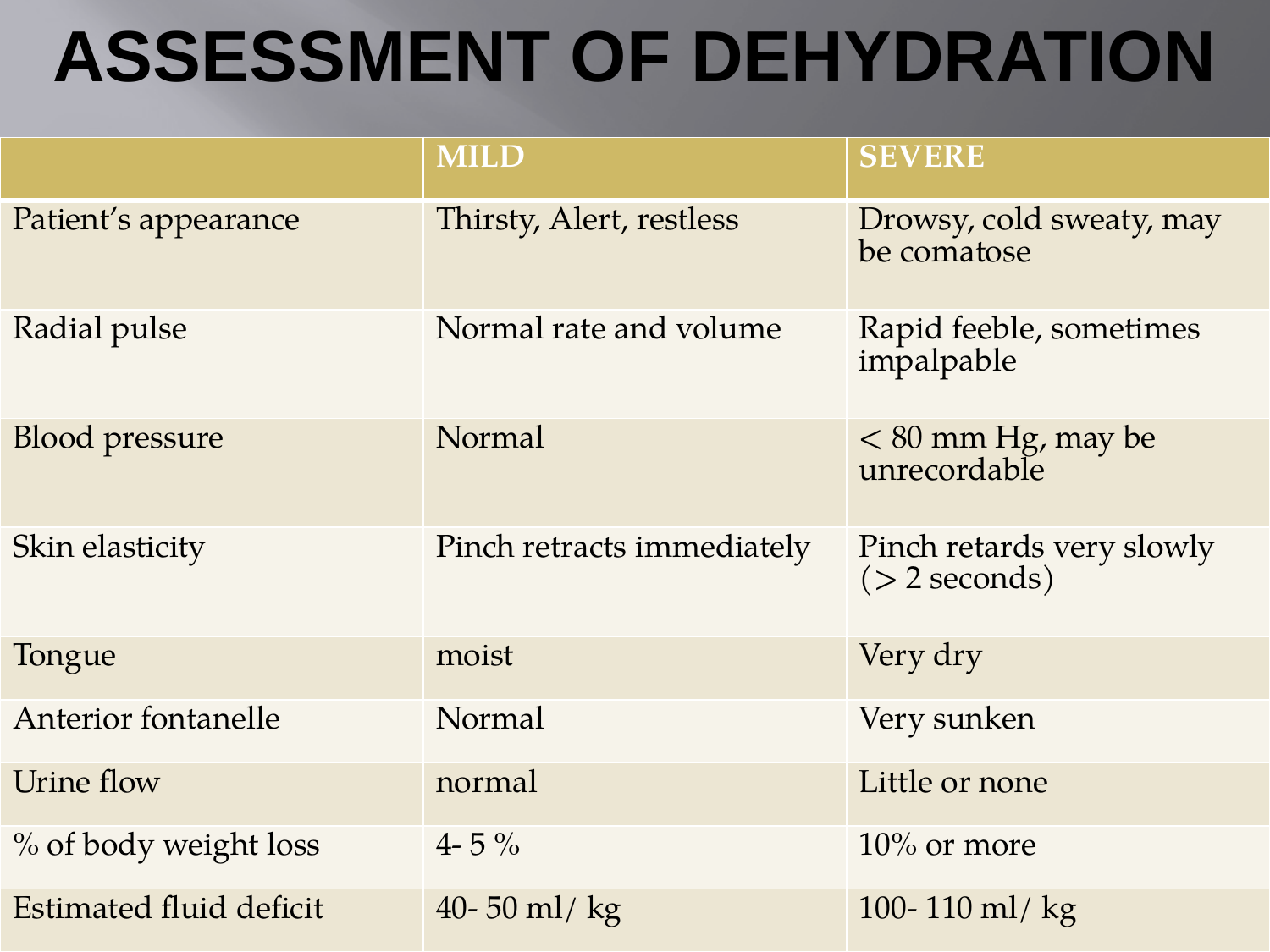

# ASSESSMENT OF DEHYDRATION
|  | MILD | SEVERE |
| --- | --- | --- |
| Patient’s appearance | Thirsty, Alert, restless | Drowsy, cold sweaty, may be comatose |
| Radial pulse | Normal rate and volume | Rapid feeble, sometimes impalpable |
| Blood pressure | Normal | < 80 mm Hg, may be unrecordable |
| Skin elasticity | Pinch retracts immediately | Pinch retards very slowly (> 2 seconds) |
| Tongue | moist | Very dry |
| Anterior fontanelle | Normal | Very sunken |
| Urine flow | normal | Little or none |
| % of body weight loss | 4- 5 % | 10% or more |
| Estimated fluid deficit | 40- 50 ml/ kg | 100- 110 ml/ kg |